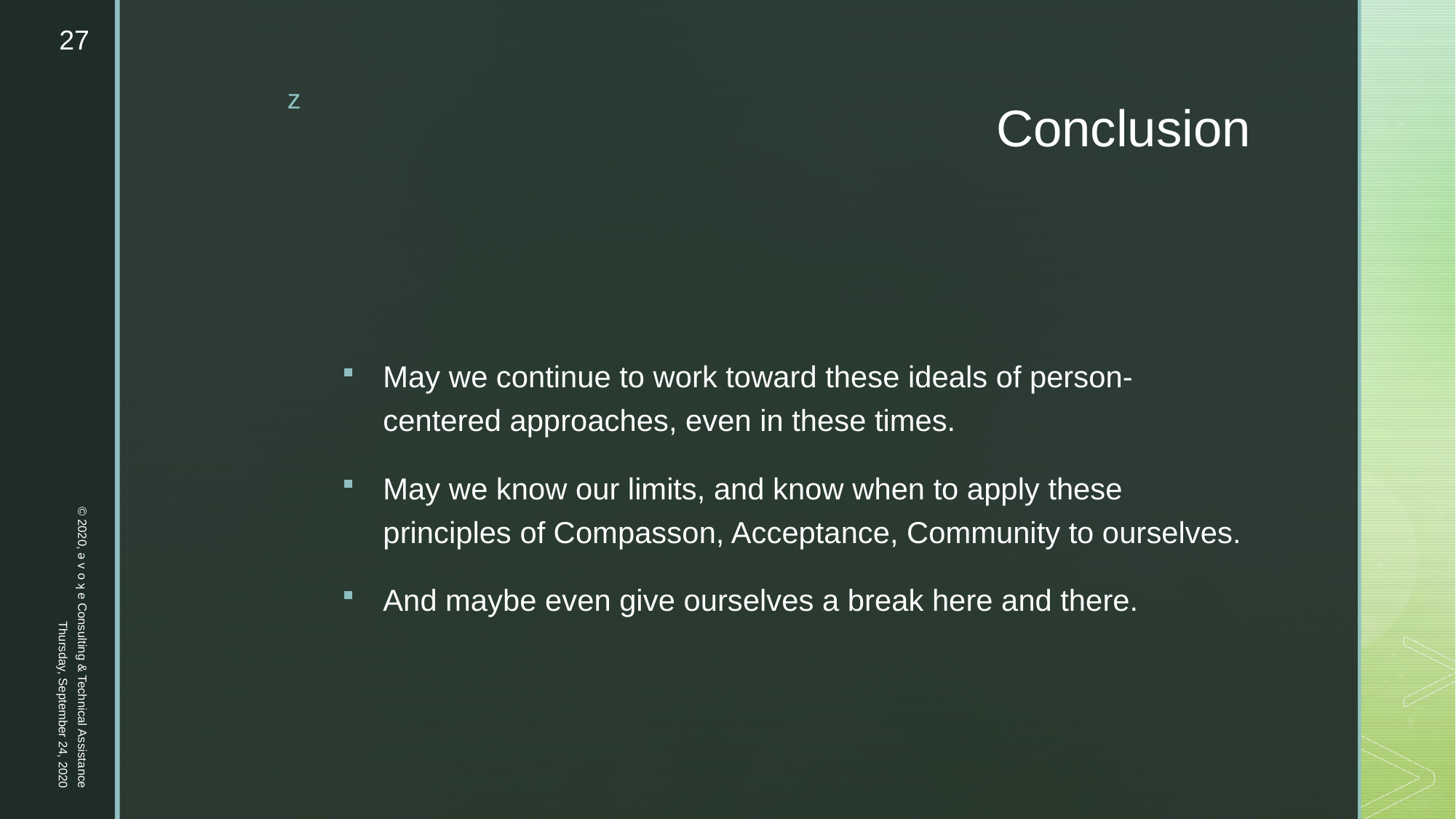

27
# Conclusion
May we continue to work toward these ideals of person-centered approaches, even in these times.
May we know our limits, and know when to apply these principles of Compasson, Acceptance, Community to ourselves.
And maybe even give ourselves a break here and there.
© 2020, ǝ v o ʞ e Consulting & Technical Assistance
Thursday, September 24, 2020